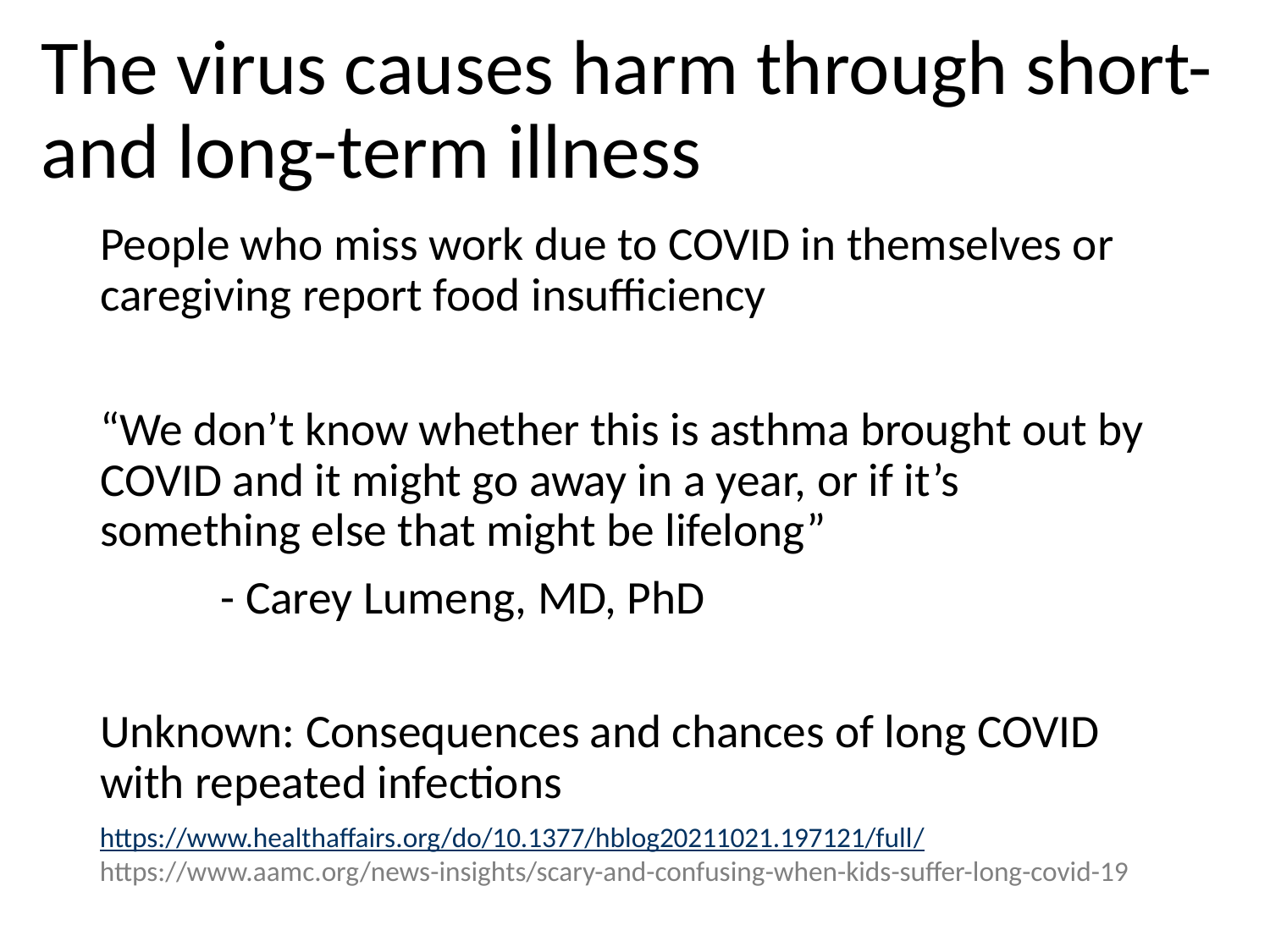

# The virus causes harm through short- and long-term illness
People who miss work due to COVID in themselves or caregiving report food insufficiency

“We don’t know whether this is asthma brought out by COVID and it might go away in a year, or if it’s something else that might be lifelong”
	- Carey Lumeng, MD, PhD

Unknown: Consequences and chances of long COVID with repeated infections
https://www.healthaffairs.org/do/10.1377/hblog20211021.197121/full/
https://www.aamc.org/news-insights/scary-and-confusing-when-kids-suffer-long-covid-19